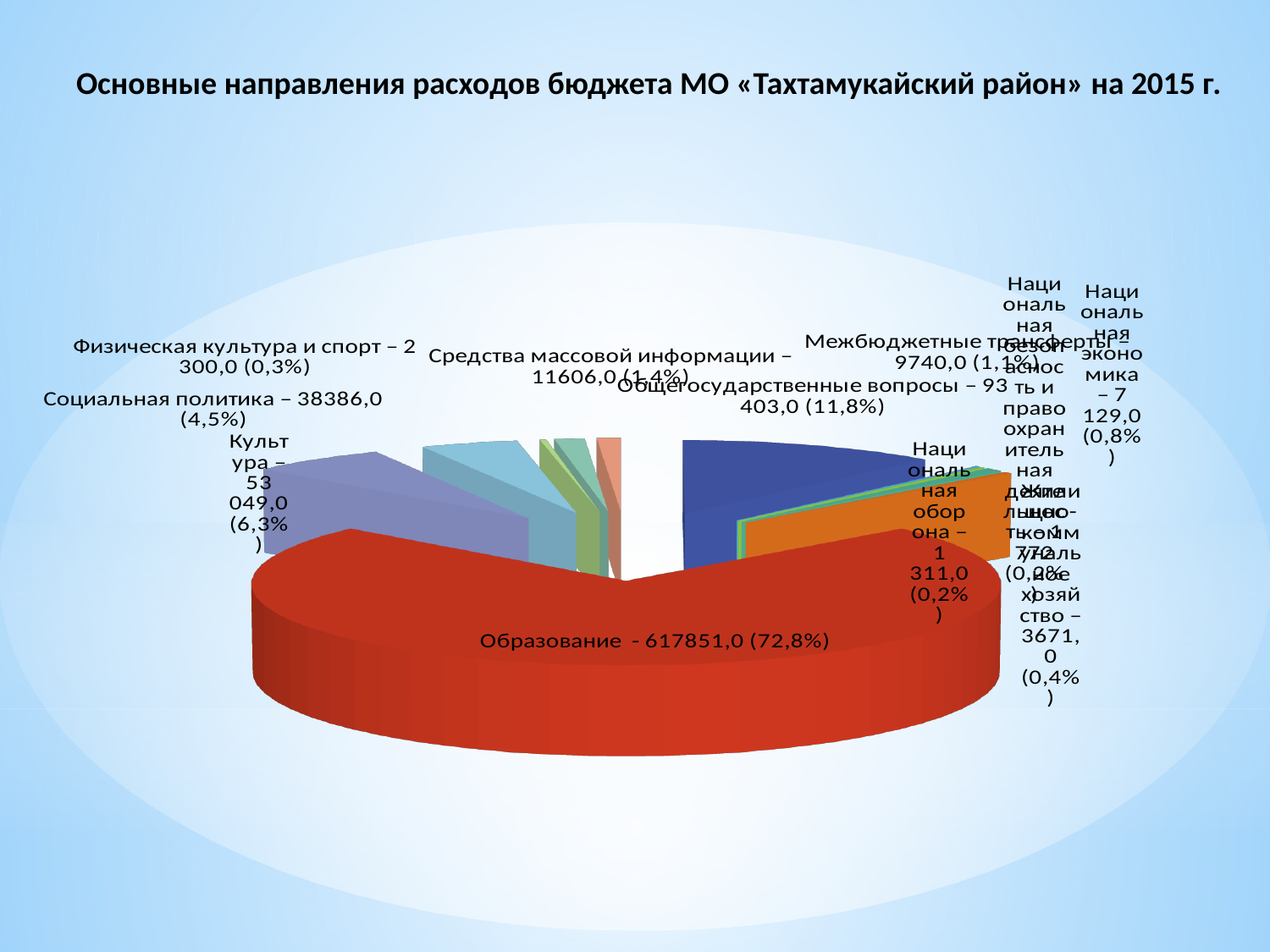

# Основные направления расходов бюджета МО «Тахтамукайский район» на 2015 г.

[unsupported chart]